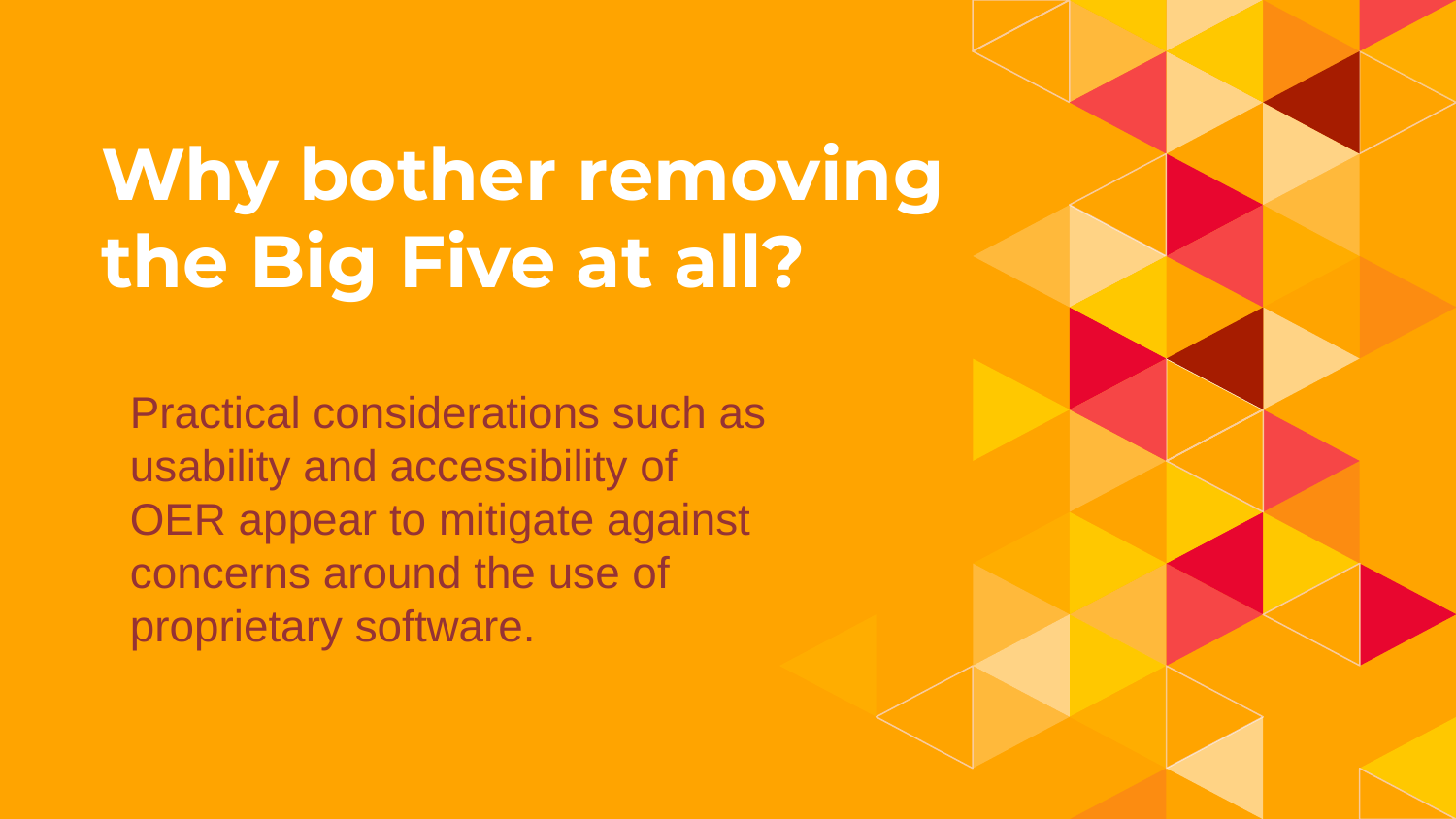

# Why bother removing the Big Five at all?
Practical considerations such as usability and accessibility of OER appear to mitigate against concerns around the use of proprietary software.